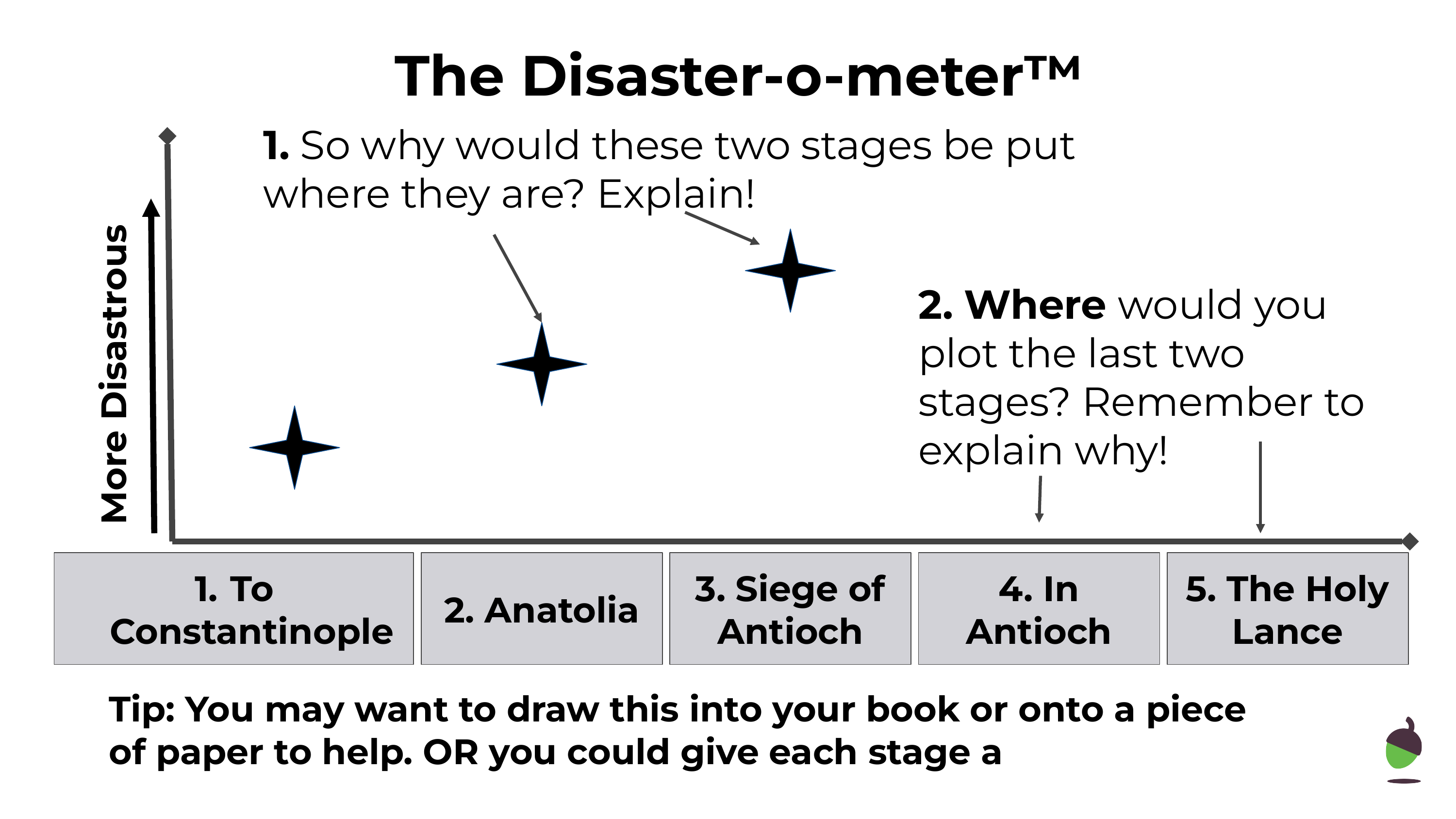

# The Disaster-o-meter™
1. So why would these two stages be put where they are? Explain!

2. Where would you plot the last two stages? Remember to explain why!
More Disastrous

To Constantinople
2. Anatolia
3. Siege of Antioch
4. In Antioch
5. The Holy Lance
Tip: You may want to draw this into your book or onto a piece of paper to help. OR you could give each stage a

9